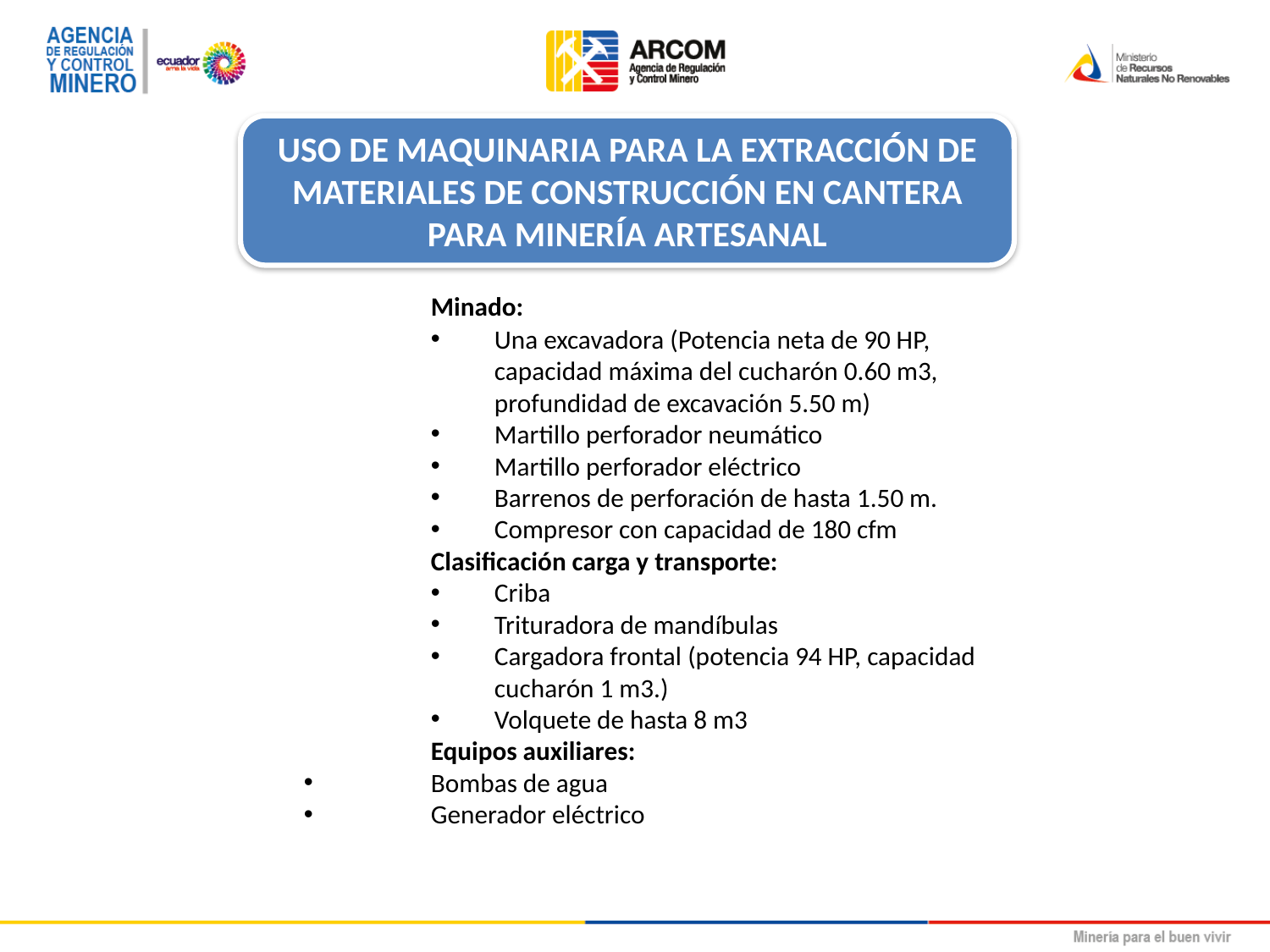

USO DE MAQUINARIA PARA LA EXTRACCIÓN DE MATERIALES DE CONSTRUCCIÓN EN CANTERA PARA MINERÍA ARTESANAL
		Minado:
Una excavadora (Potencia neta de 90 HP, capacidad máxima del cucharón 0.60 m3, profundidad de excavación 5.50 m)
Martillo perforador neumático
Martillo perforador eléctrico
Barrenos de perforación de hasta 1.50 m.
Compresor con capacidad de 180 cfm
		Clasificación carga y transporte:
Criba
Trituradora de mandíbulas
Cargadora frontal (potencia 94 HP, capacidad cucharón 1 m3.)
Volquete de hasta 8 m3
		Equipos auxiliares:
 	Bombas de agua
	Generador eléctrico